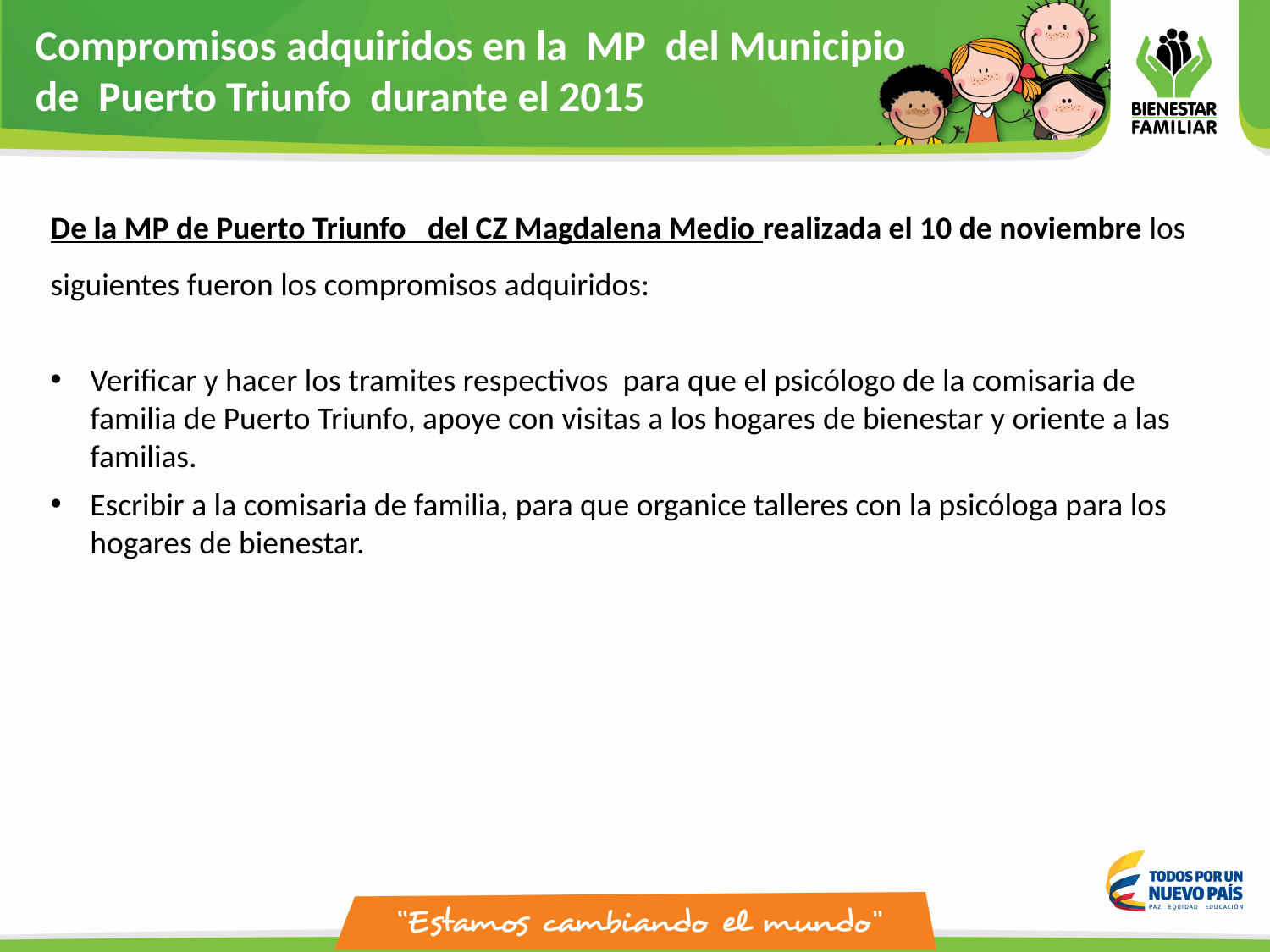

Compromisos adquiridos en la  MP  del Municipio
de  Puerto Triunfo  durante el 2015
De la MP de Puerto Triunfo   del CZ Magdalena Medio realizada el 10 de noviembre los siguientes fueron los compromisos adquiridos:

Verificar y hacer los tramites respectivos  para que el psicólogo de la comisaria de familia de Puerto Triunfo, apoye con visitas a los hogares de bienestar y oriente a las familias.
Escribir a la comisaria de familia, para que organice talleres con la psicóloga para los hogares de bienestar.